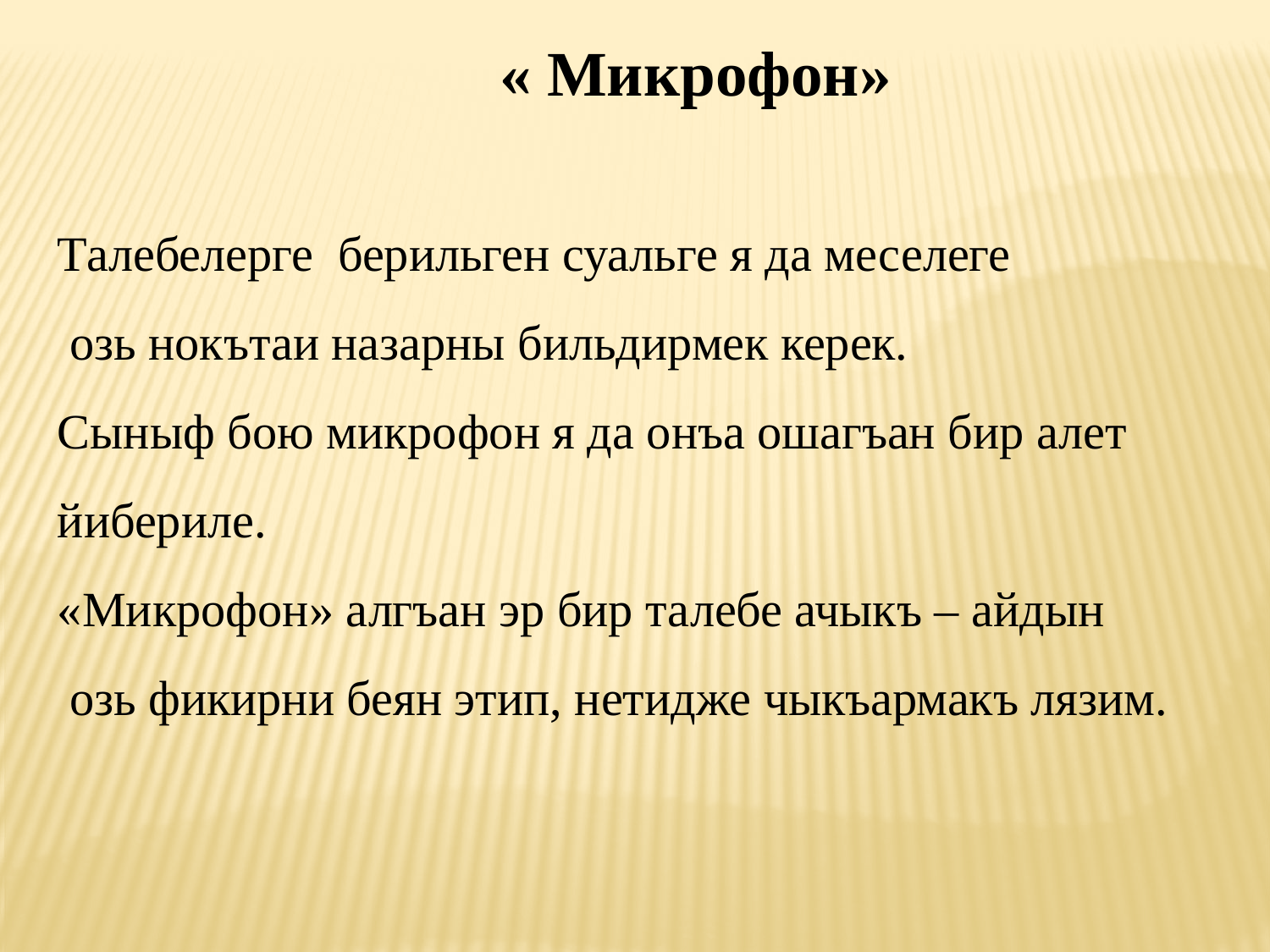

« Микрофон»
Талебелерге  берильген суальге я да меселеге
 озь нокътаи назарны бильдирмек керек.
Сыныф бою микрофон я да онъа ошагъан бир алет
йибериле.
«Микрофон» алгъан эр бир талебе ачыкъ – айдын
 озь фикирни беян этип, нетидже чыкъармакъ лязим.